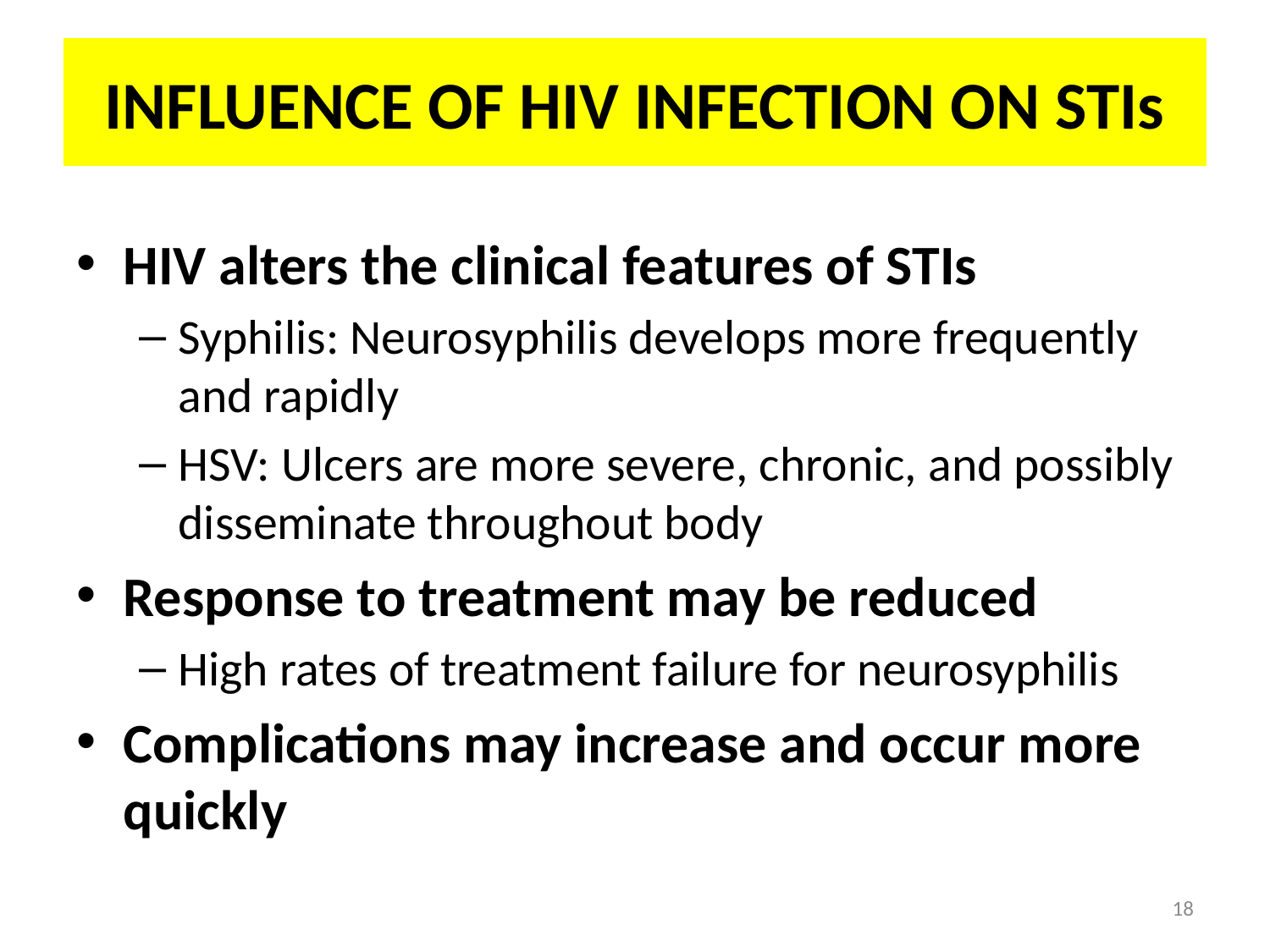

# INFLUENCE OF HIV INFECTION ON STIs
HIV alters the clinical features of STIs
Syphilis: Neurosyphilis develops more frequently and rapidly
HSV: Ulcers are more severe, chronic, and possibly disseminate throughout body
Response to treatment may be reduced
High rates of treatment failure for neurosyphilis
Complications may increase and occur more quickly
18